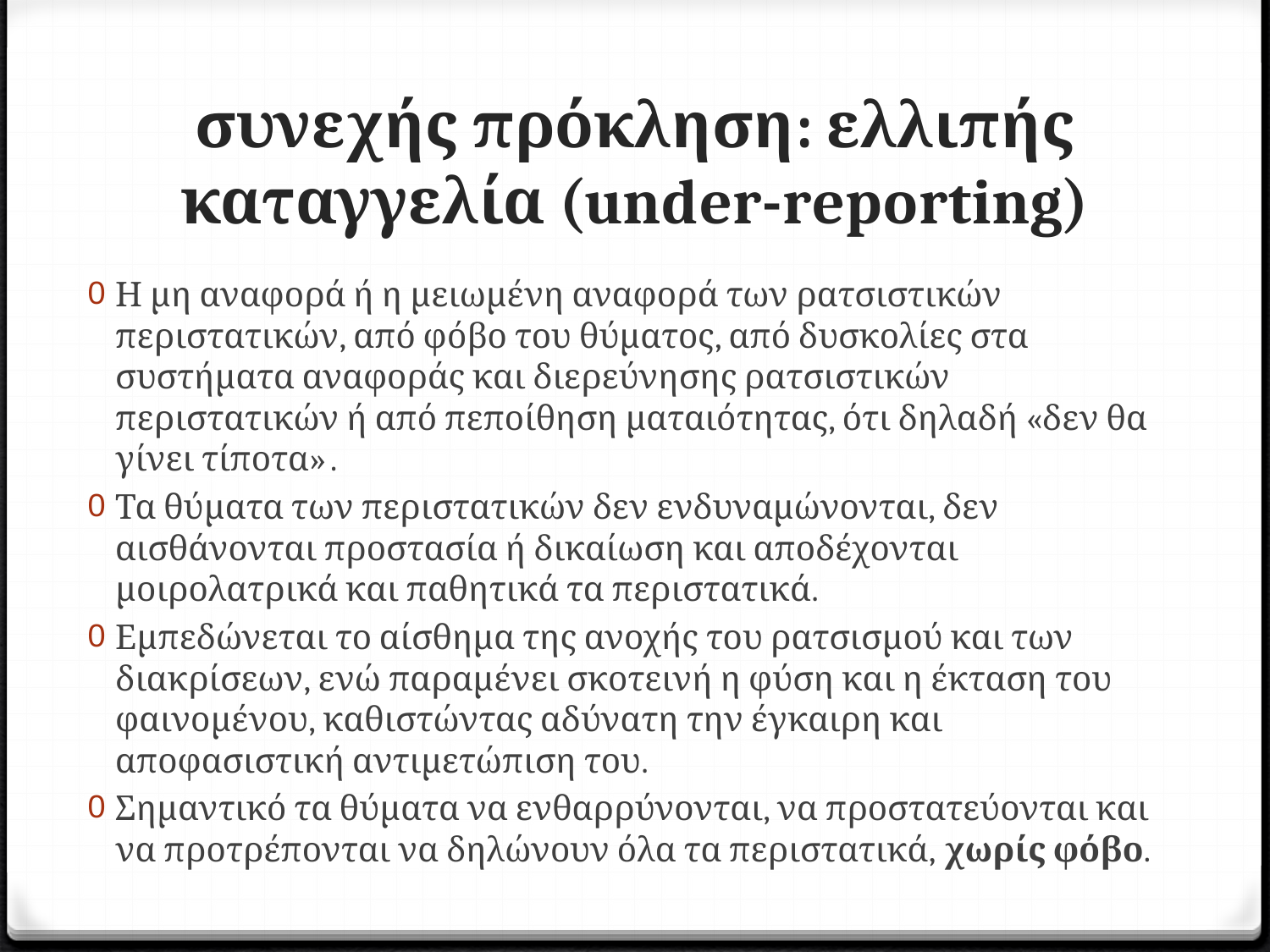

# συνεχής πρόκληση: ελλιπής καταγγελία (under-reporting)
Η μη αναφορά ή η μειωμένη αναφορά των ρατσιστικών περιστατικών, από φόβο του θύματος, από δυσκολίες στα συστήματα αναφοράς και διερεύνησης ρατσιστικών περιστατικών ή από πεποίθηση ματαιότητας, ότι δηλαδή «δεν θα γίνει τίποτα» .
Τα θύματα των περιστατικών δεν ενδυναμώνονται, δεν αισθάνονται προστασία ή δικαίωση και αποδέχονται μοιρολατρικά και παθητικά τα περιστατικά.
Εμπεδώνεται το αίσθημα της ανοχής του ρατσισμού και των διακρίσεων, ενώ παραμένει σκοτεινή η φύση και η έκταση του φαινομένου, καθιστώντας αδύνατη την έγκαιρη και αποφασιστική αντιμετώπιση του.
Σημαντικό τα θύματα να ενθαρρύνονται, να προστατεύονται και να προτρέπονται να δηλώνουν όλα τα περιστατικά, χωρίς φόβο.